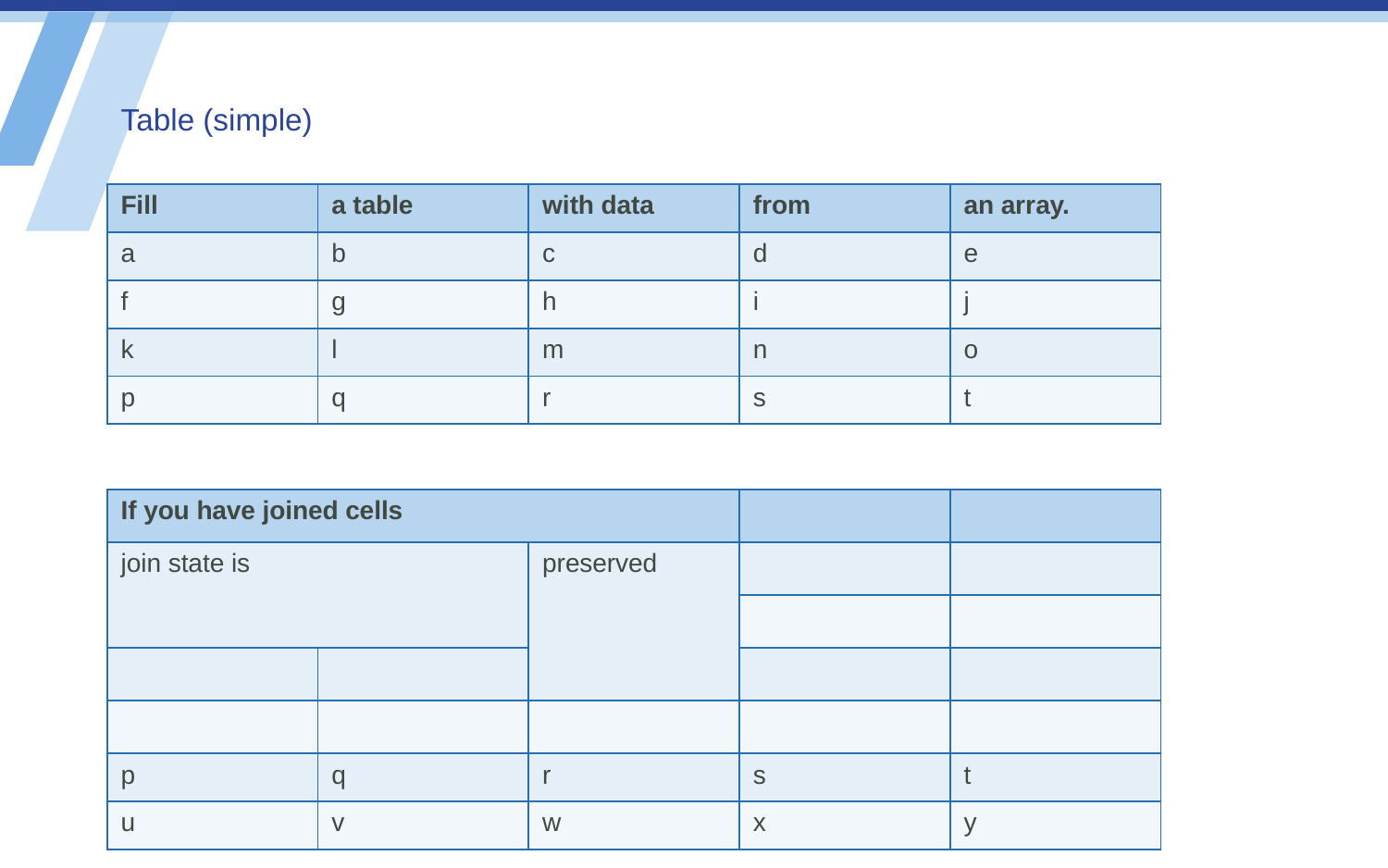

# Table (simple)
| Fill | a table | with data | from | an array. |
| --- | --- | --- | --- | --- |
| a | b | c | d | e |
| f | g | h | i | j |
| k | l | m | n | o |
| p | q | r | s | t |
| If you have joined cells |  |  |  |  |
| --- | --- | --- | --- | --- |
| join state is |  | preserved |  |  |
|  |  |  |  |  |
|  |  |  |  |  |
|  |  |  |  |  |
| p | q | r | s | t |
| u | v | w | x | y |